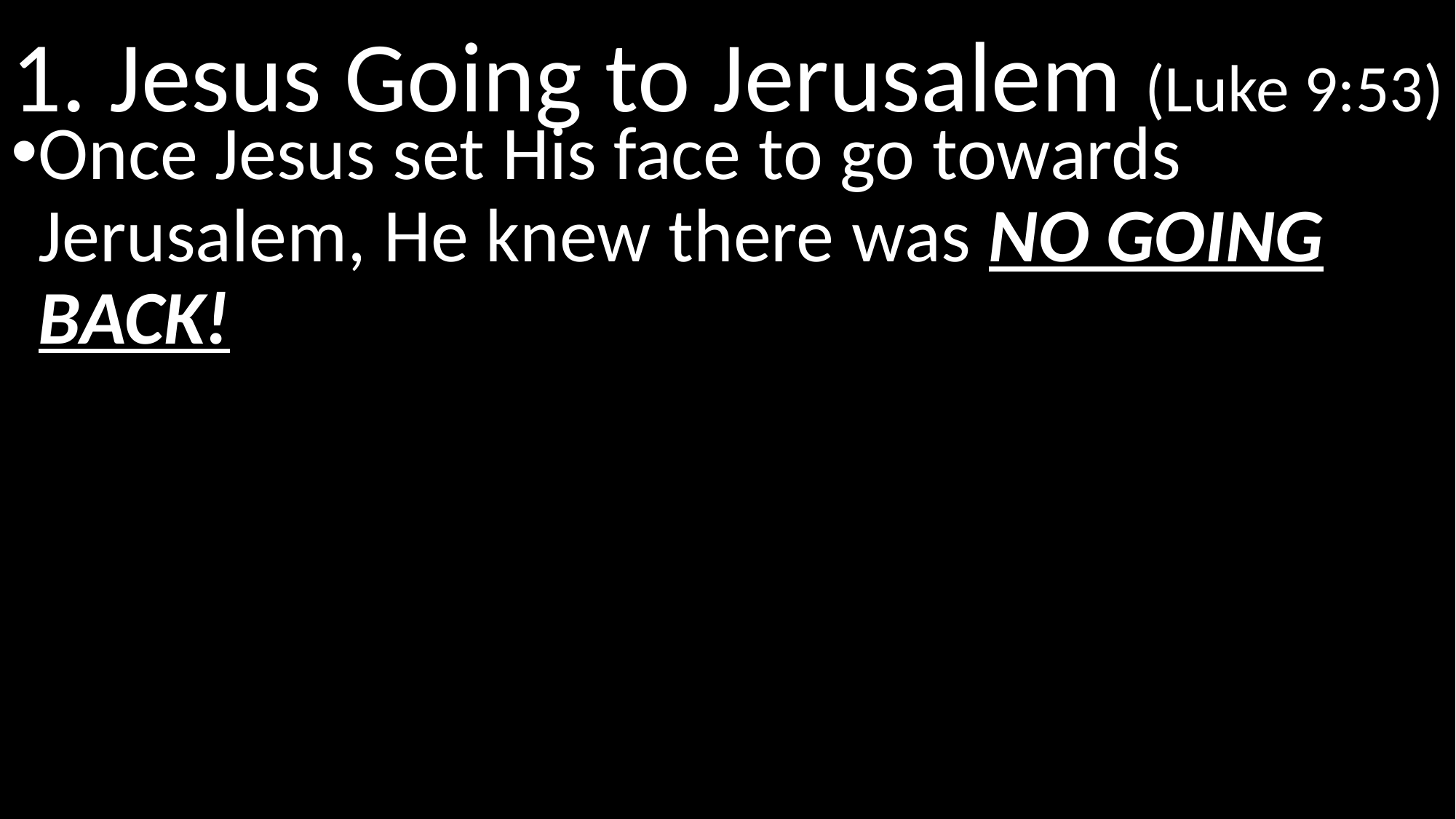

# 1. Jesus Going to Jerusalem (Luke 9:53)
Once Jesus set His face to go towards Jerusalem, He knew there was NO GOING BACK!